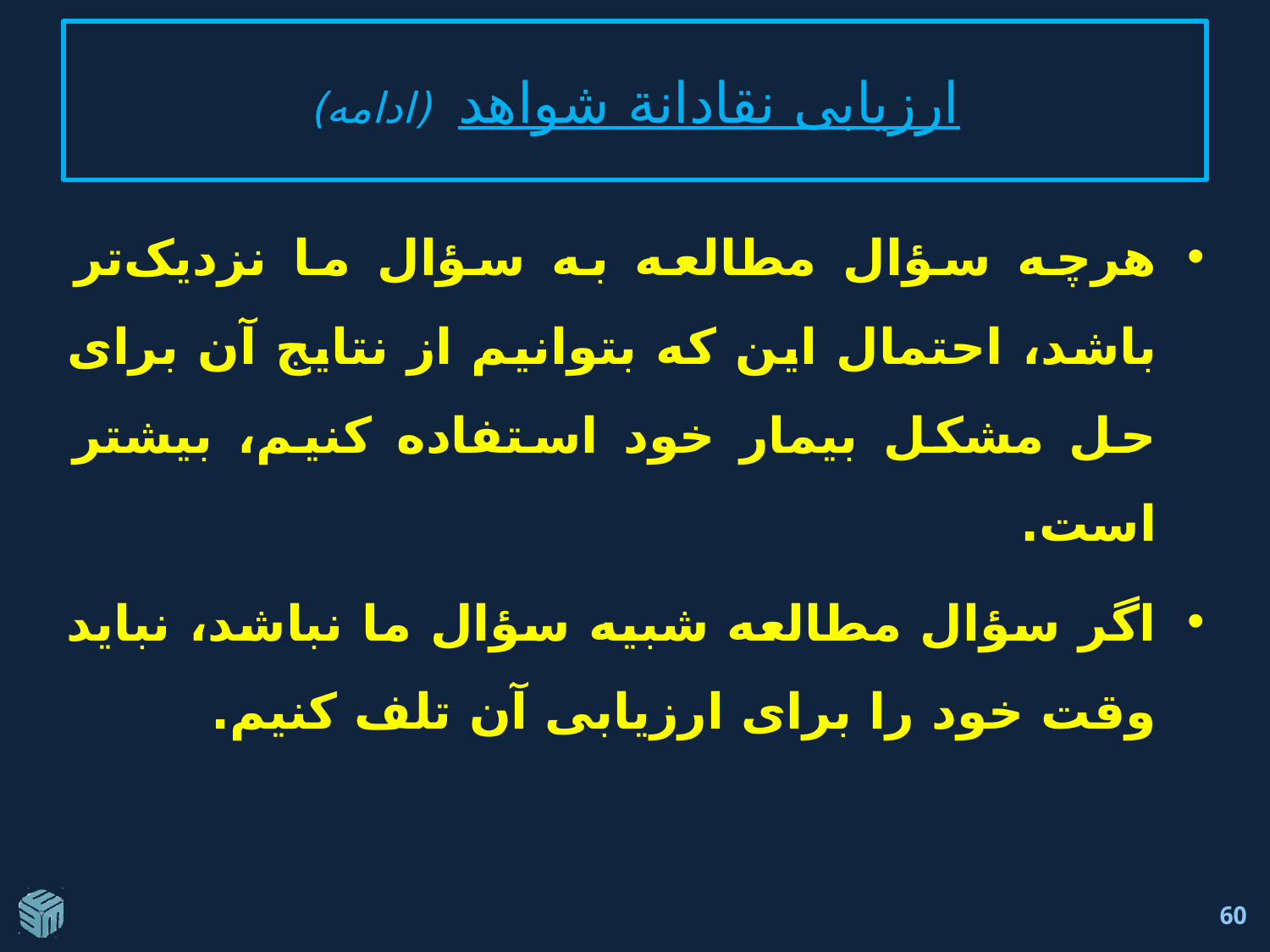

# ارزيابی نقادانة شواهد  (ادامه)
هرچه سؤال مطالعه به سؤال ما نزدیک‌تر باشد، احتمال این که بتوانیم از نتایج آن برای حل مشکل بیمار خود استفاده کنیم، بیشتر است.
اگر سؤال مطالعه شبیه سؤال ما نباشد، نباید وقت خود را برای ارزیابی آن تلف کنیم.
60